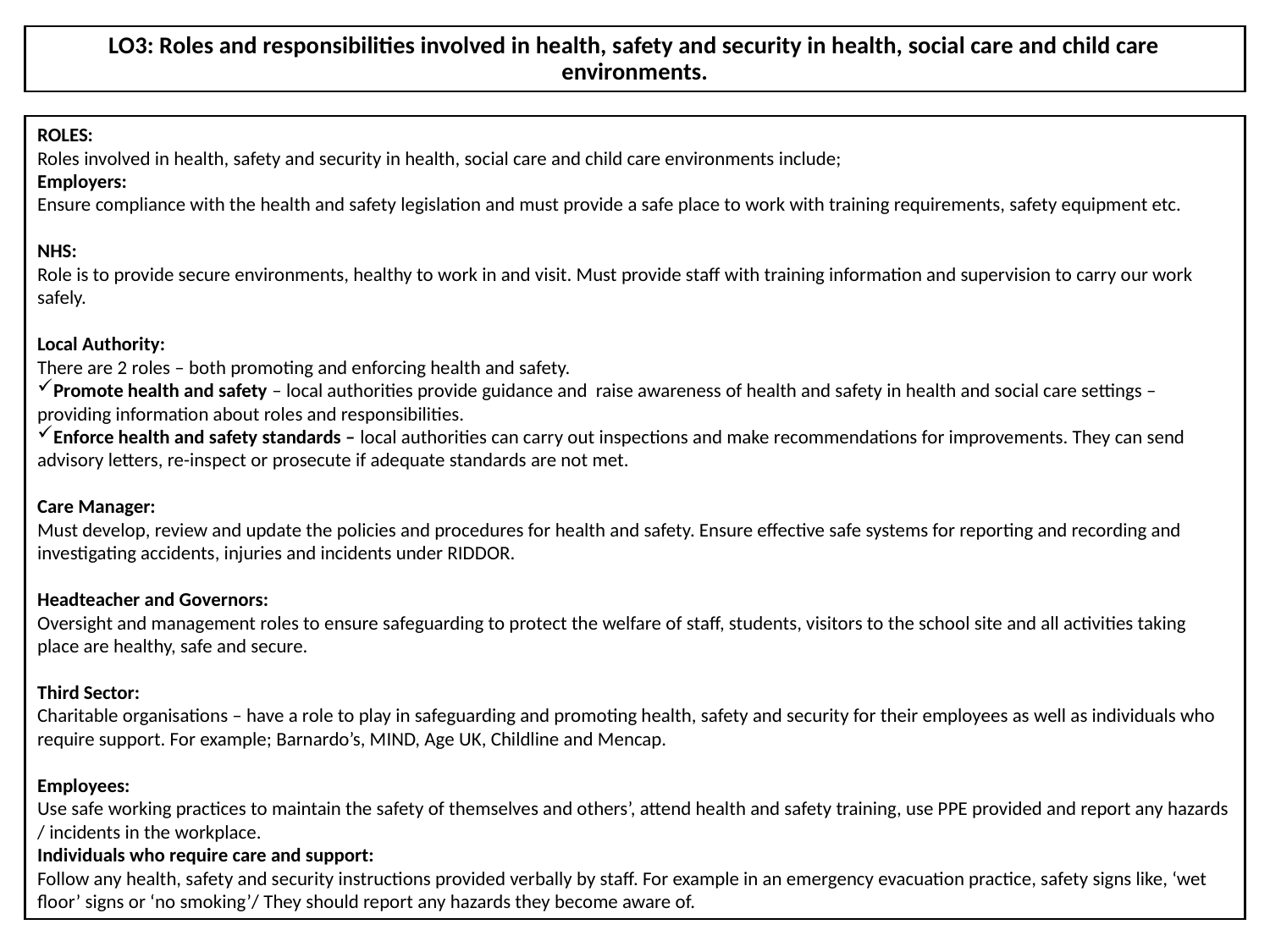

# LO3: Roles and responsibilities involved in health, safety and security in health, social care and child care environments.
ROLES:
Roles involved in health, safety and security in health, social care and child care environments include;
Employers:
Ensure compliance with the health and safety legislation and must provide a safe place to work with training requirements, safety equipment etc.

NHS:
Role is to provide secure environments, healthy to work in and visit. Must provide staff with training information and supervision to carry our work safely.

Local Authority:
There are 2 roles – both promoting and enforcing health and safety.
Promote health and safety – local authorities provide guidance and  raise awareness of health and safety in health and social care settings – providing information about roles and responsibilities.
Enforce health and safety standards – local authorities can carry out inspections and make recommendations for improvements. They can send advisory letters, re-inspect or prosecute if adequate standards are not met.

Care Manager:
Must develop, review and update the policies and procedures for health and safety. Ensure effective safe systems for reporting and recording and investigating accidents, injuries and incidents under RIDDOR.

Headteacher and Governors:
Oversight and management roles to ensure safeguarding to protect the welfare of staff, students, visitors to the school site and all activities taking place are healthy, safe and secure.

Third Sector:
Charitable organisations – have a role to play in safeguarding and promoting health, safety and security for their employees as well as individuals who require support. For example; Barnardo’s, MIND, Age UK, Childline and Mencap.

Employees:
Use safe working practices to maintain the safety of themselves and others’, attend health and safety training, use PPE provided and report any hazards / incidents in the workplace.
Individuals who require care and support:
Follow any health, safety and security instructions provided verbally by staff. For example in an emergency evacuation practice, safety signs like, ‘wet floor’ signs or ‘no smoking’/ They should report any hazards they become aware of.